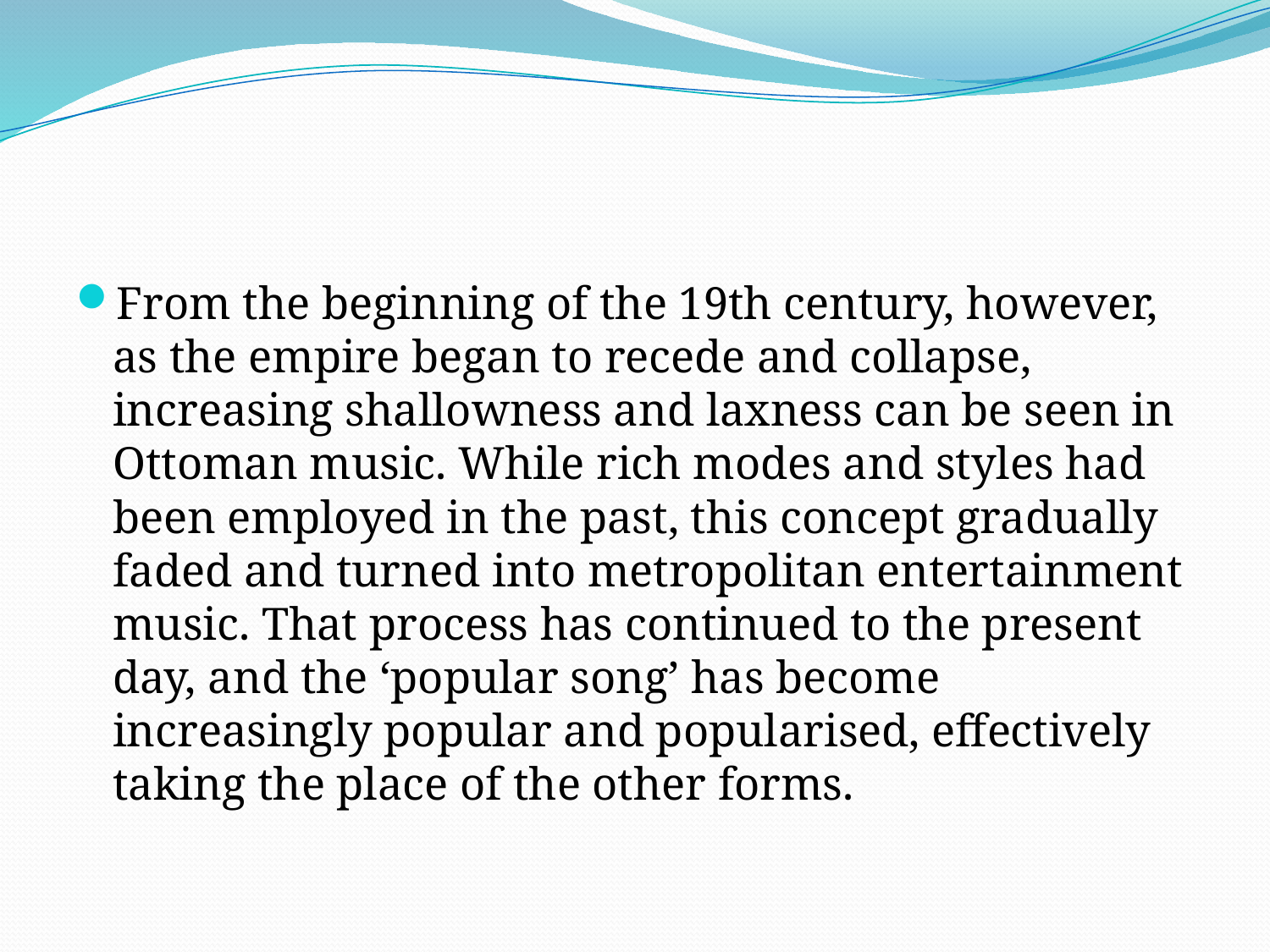

#
From the beginning of the 19th century, however, as the empire began to recede and collapse, increasing shallowness and laxness can be seen in Ottoman music. While rich modes and styles had been employed in the past, this concept gradually faded and turned into metropolitan entertainment music. That process has continued to the present day, and the ‘popular song’ has become increasingly popular and popularised, effectively taking the place of the other forms.